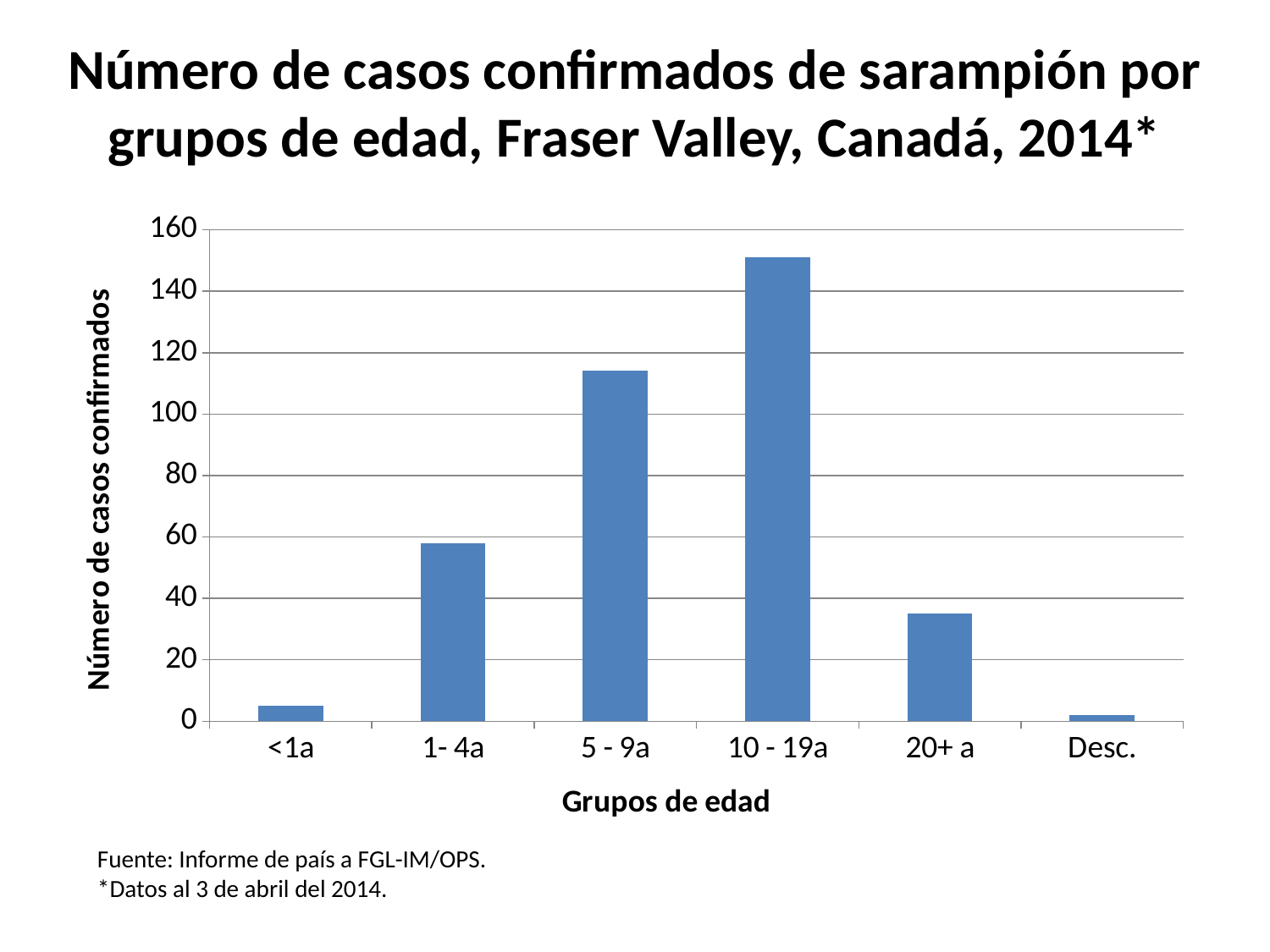

# Número de casos confirmados de sarampión por grupos de edad, Fraser Valley, Canadá, 2014*

### Chart

| Category | Cases |
|---|---|
| <1a | 5.0 |
| 1- 4a | 58.0 |
| 5 - 9a | 114.0 |
| 10 - 19a | 151.0 |
| 20+ a | 35.0 |
| Desc. | 2.0 |
Fuente: Informe de país a FGL-IM/OPS.
*Datos al 3 de abril del 2014.